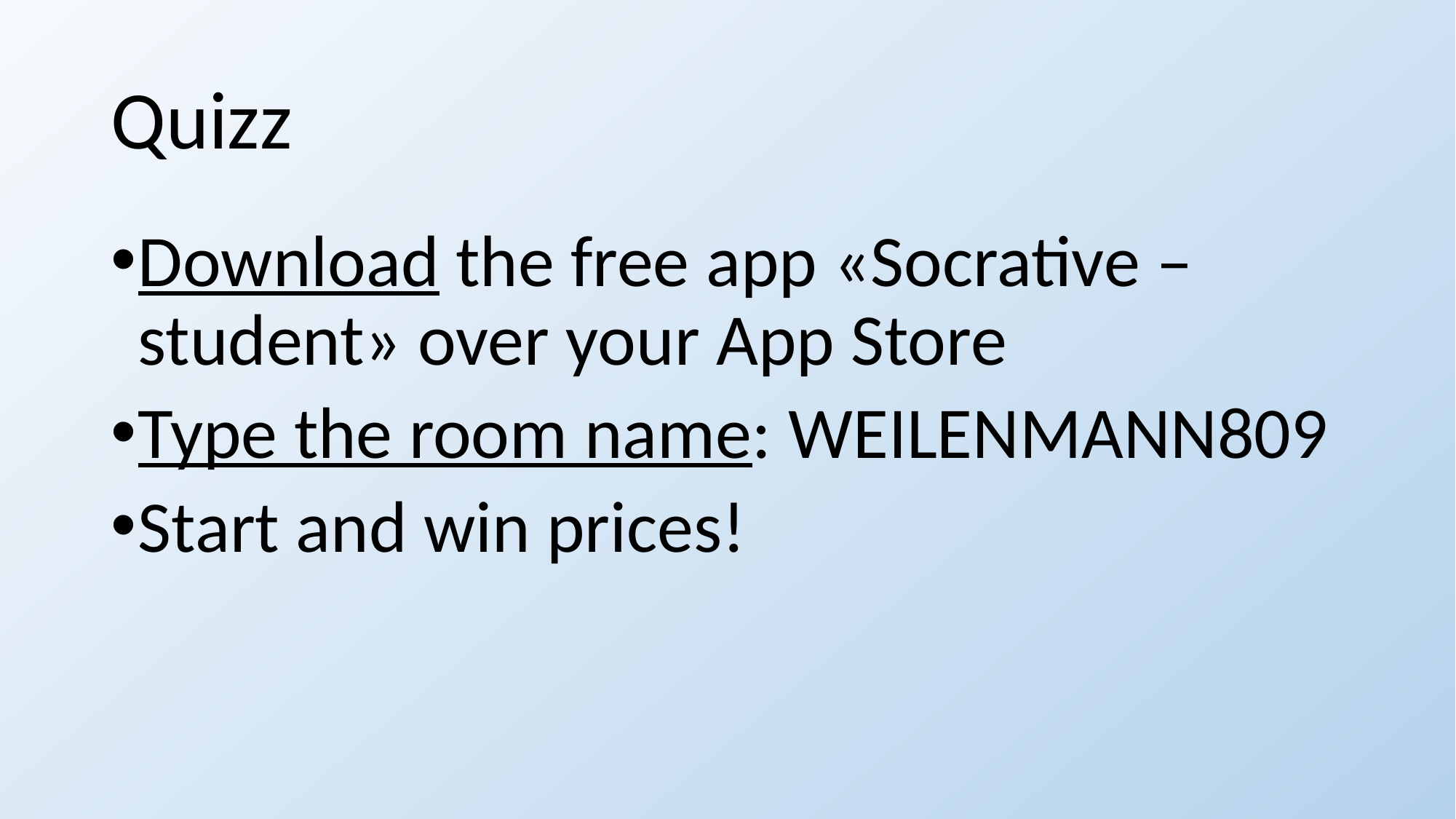

# Quizz
Download the free app «Socrative – student» over your App Store
Type the room name: WEILENMANN809
Start and win prices!